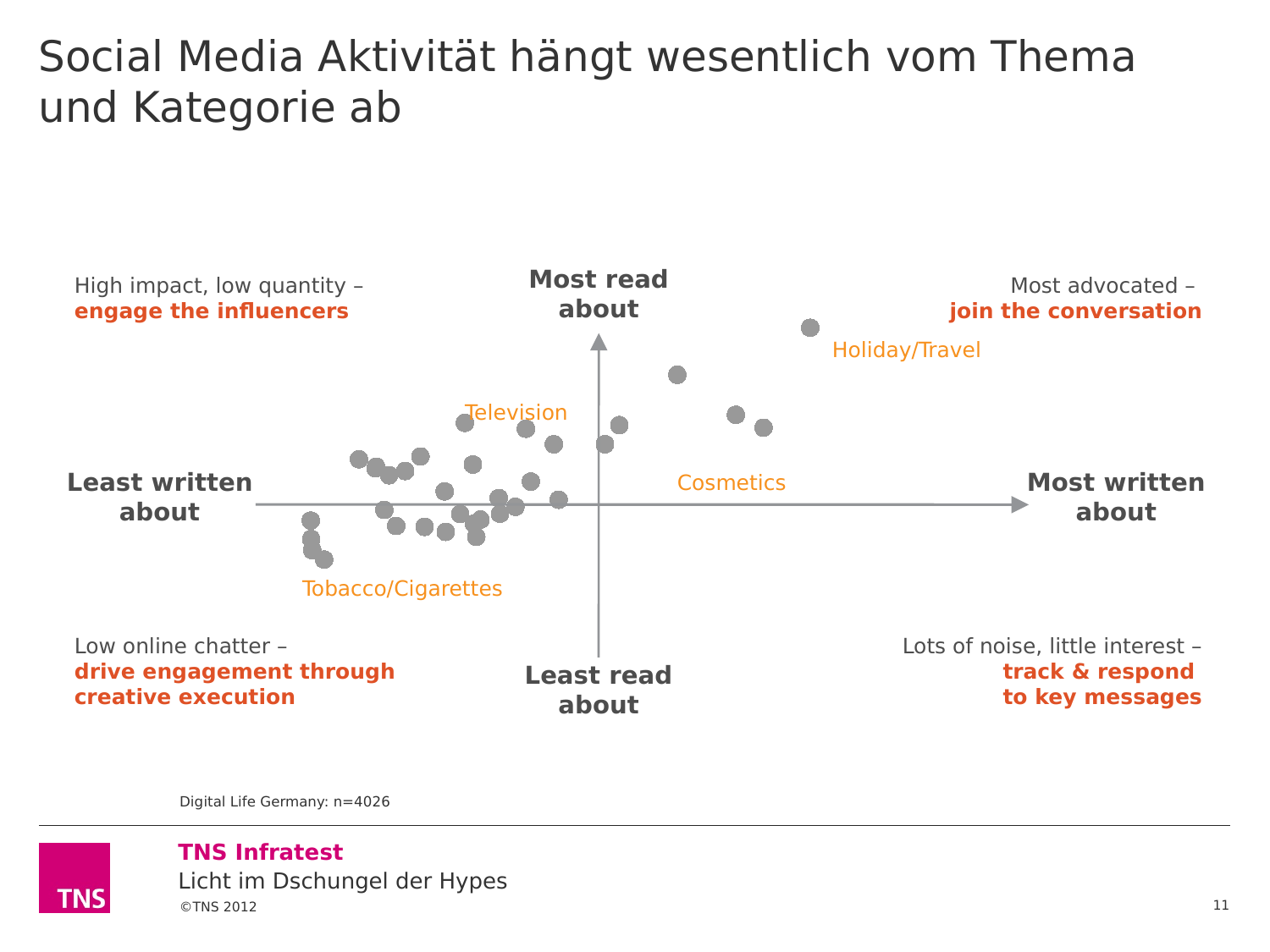

# Social Media Aktivität hängt wesentlich vom Thema und Kategorie ab

### Chart

| Category | Y |
|---|---|
High impact, low quantity –
engage the influencers
Most read about
Most advocated –
join the conversation
Holiday/Travel
Television
Least written about
Most written about
Cosmetics
Tobacco/Cigarettes
Low online chatter –
drive engagement through creative execution
Lots of noise, little interest –
track & respond
to key messages
Least read about
Digital Life Germany: n=4026
Licht im Dschungel der Hypes
11